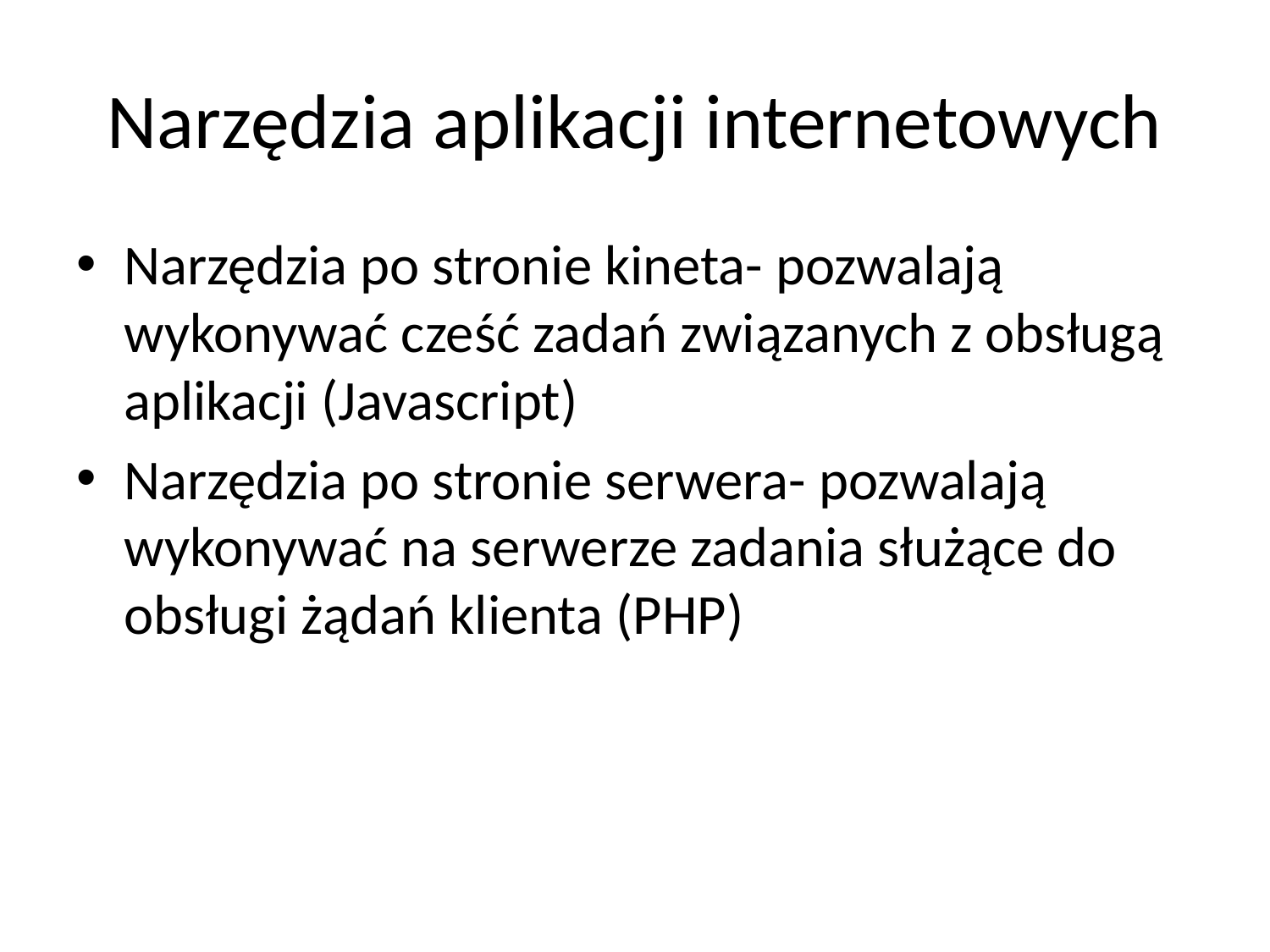

# Narzędzia aplikacji internetowych
Narzędzia po stronie kineta- pozwalają wykonywać cześć zadań związanych z obsługą aplikacji (Javascript)
Narzędzia po stronie serwera- pozwalają wykonywać na serwerze zadania służące do obsługi żądań klienta (PHP)